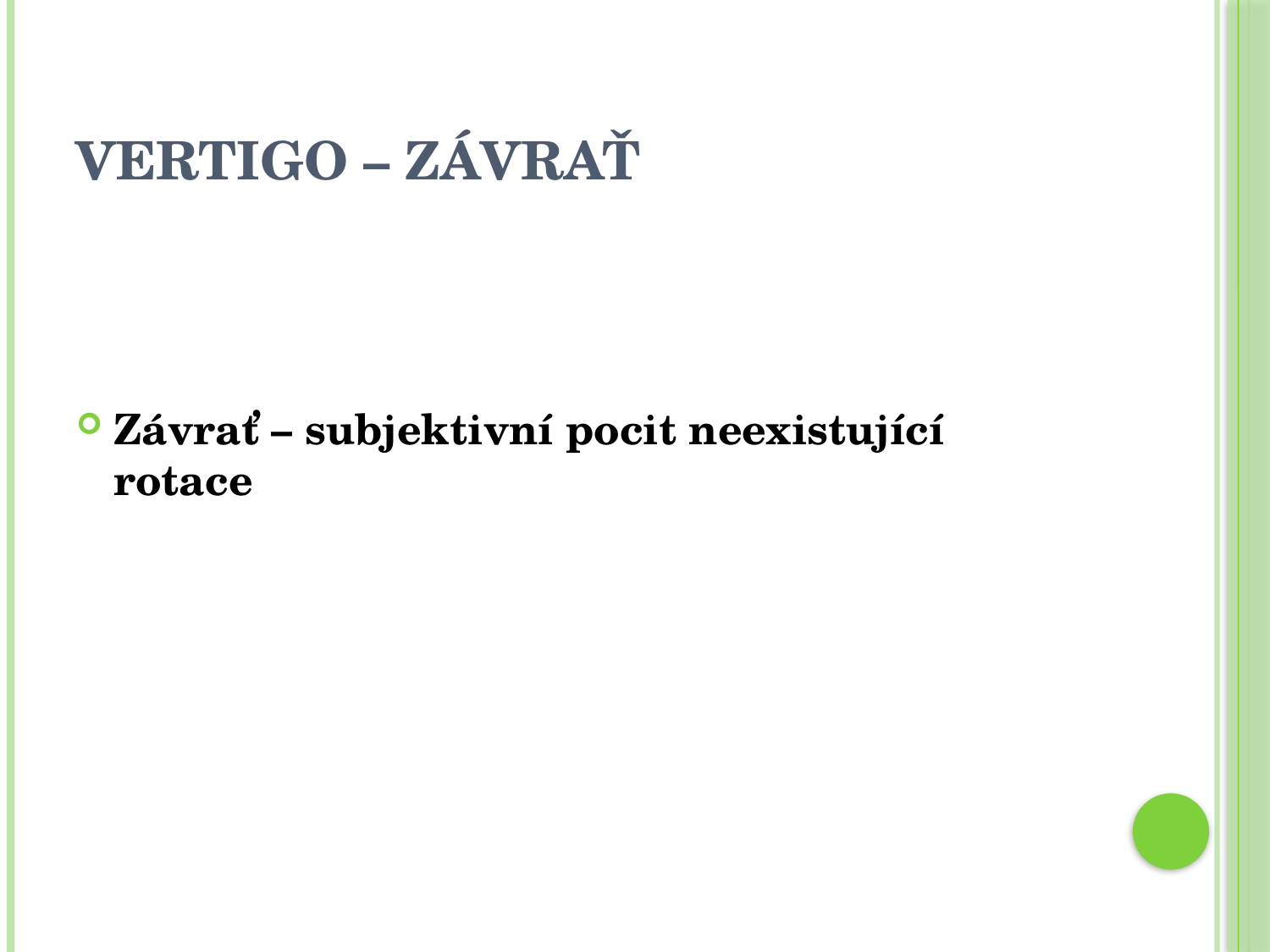

# VERTIGO – ZÁVRAŤ
Závrať – subjektivní pocit neexistující rotace